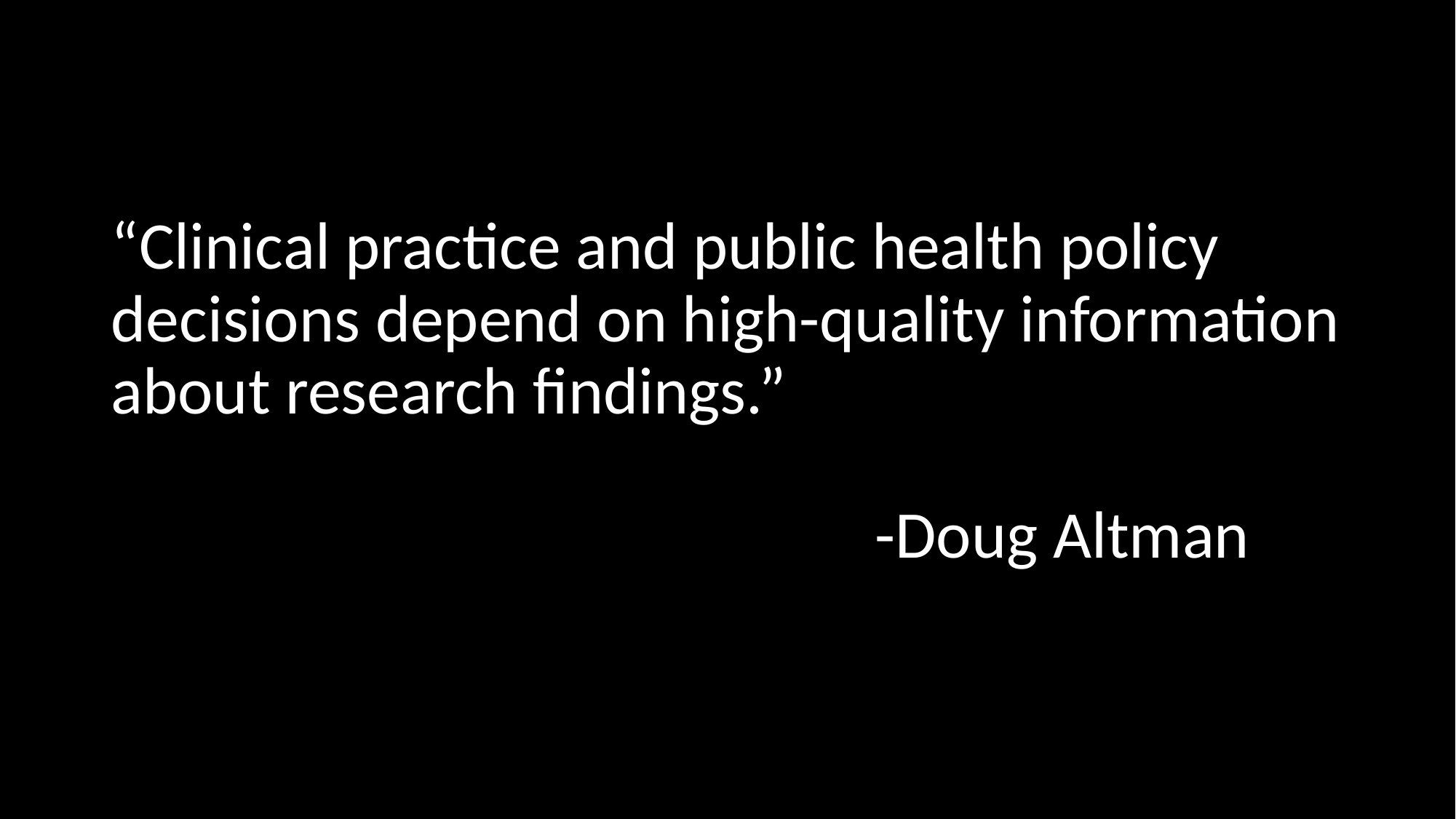

# “Clinical practice and public health policy decisions depend on high-quality information about research findings.” -Doug Altman